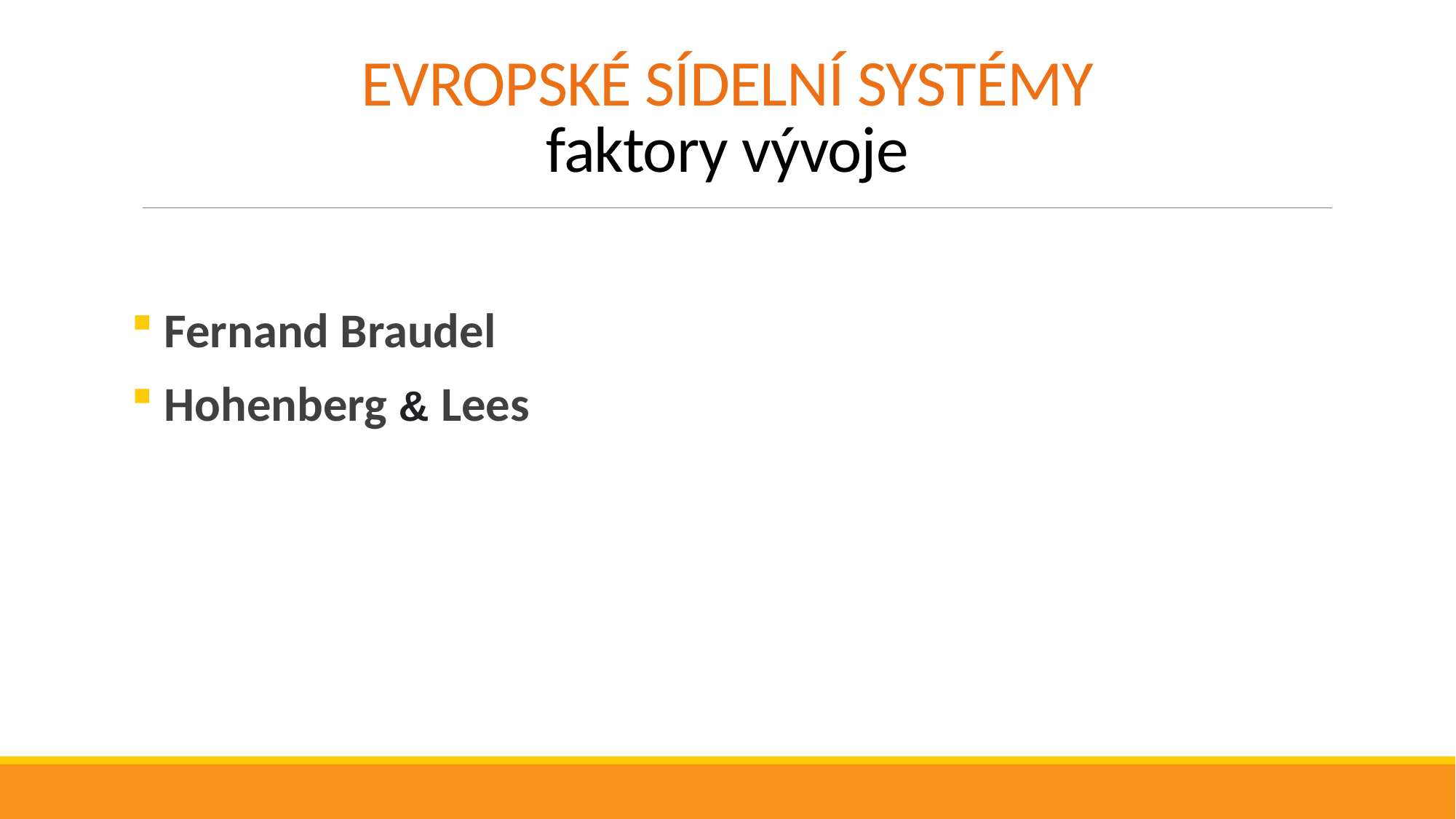

# EVROPSKÉ SÍDELNÍ SYSTÉMY faktory vývoje

 Fernand Braudel
 Hohenberg & Lees